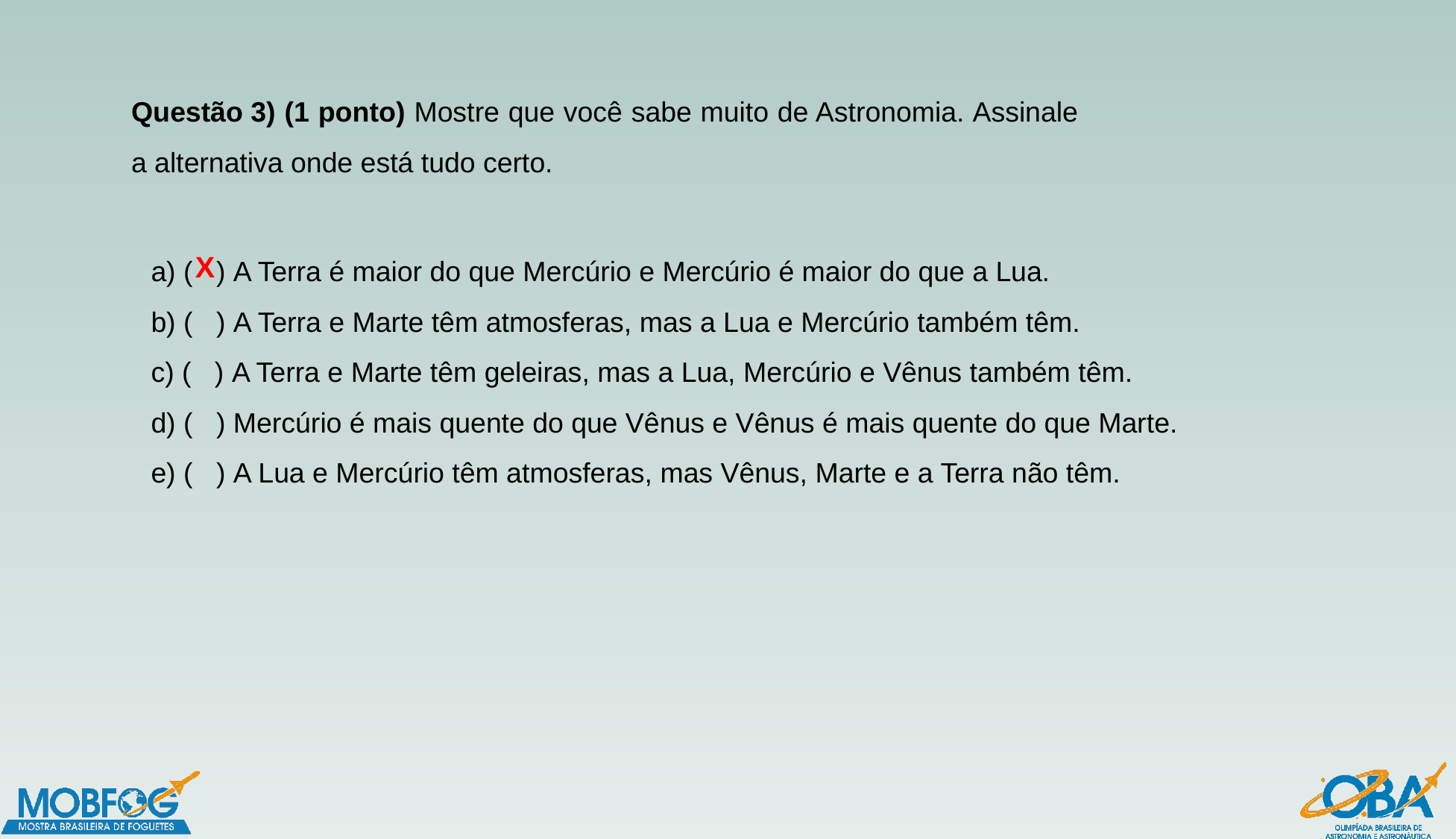

Questão 3) (1 ponto) Mostre que você sabe muito de Astronomia. Assinale a alternativa onde está tudo certo.

a) (   ) A Terra é maior do que Mercúrio e Mercúrio é maior do que a Lua.
b) (   ) A Terra e Marte têm atmosferas, mas a Lua e Mercúrio também têm.
c) (   ) A Terra e Marte têm geleiras, mas a Lua, Mercúrio e Vênus também têm.
d) (   ) Mercúrio é mais quente do que Vênus e Vênus é mais quente do que Marte.
e) (   ) A Lua e Mercúrio têm atmosferas, mas Vênus, Marte e a Terra não têm.
X